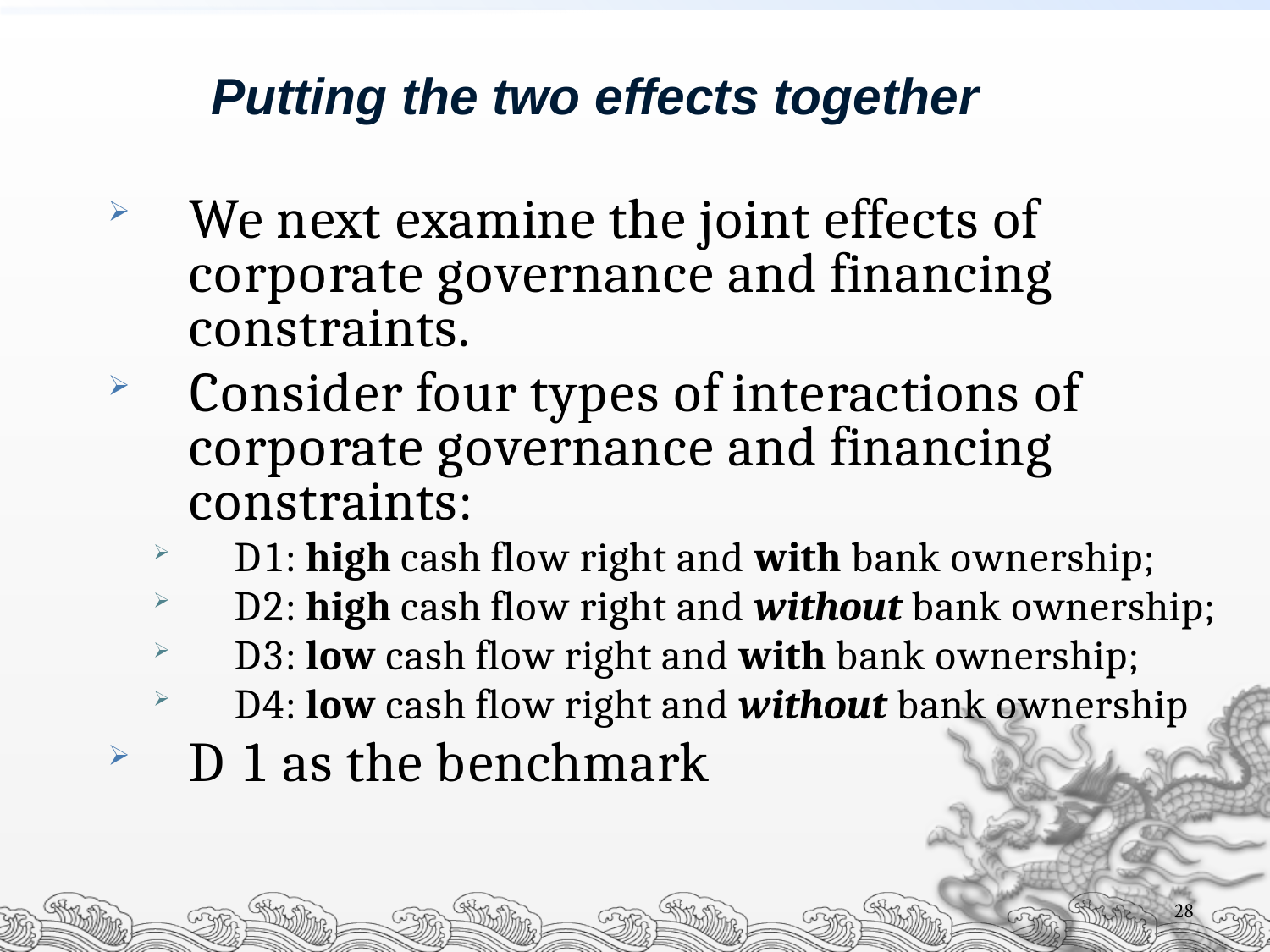

Putting the two effects together
We next examine the joint effects of corporate governance and financing constraints.
Consider four types of interactions of corporate governance and financing constraints:
D1: high cash flow right and with bank ownership;
D2: high cash flow right and without bank ownership;
D3: low cash flow right and with bank ownership;
D4: low cash flow right and without bank ownership
D 1 as the benchmark

28